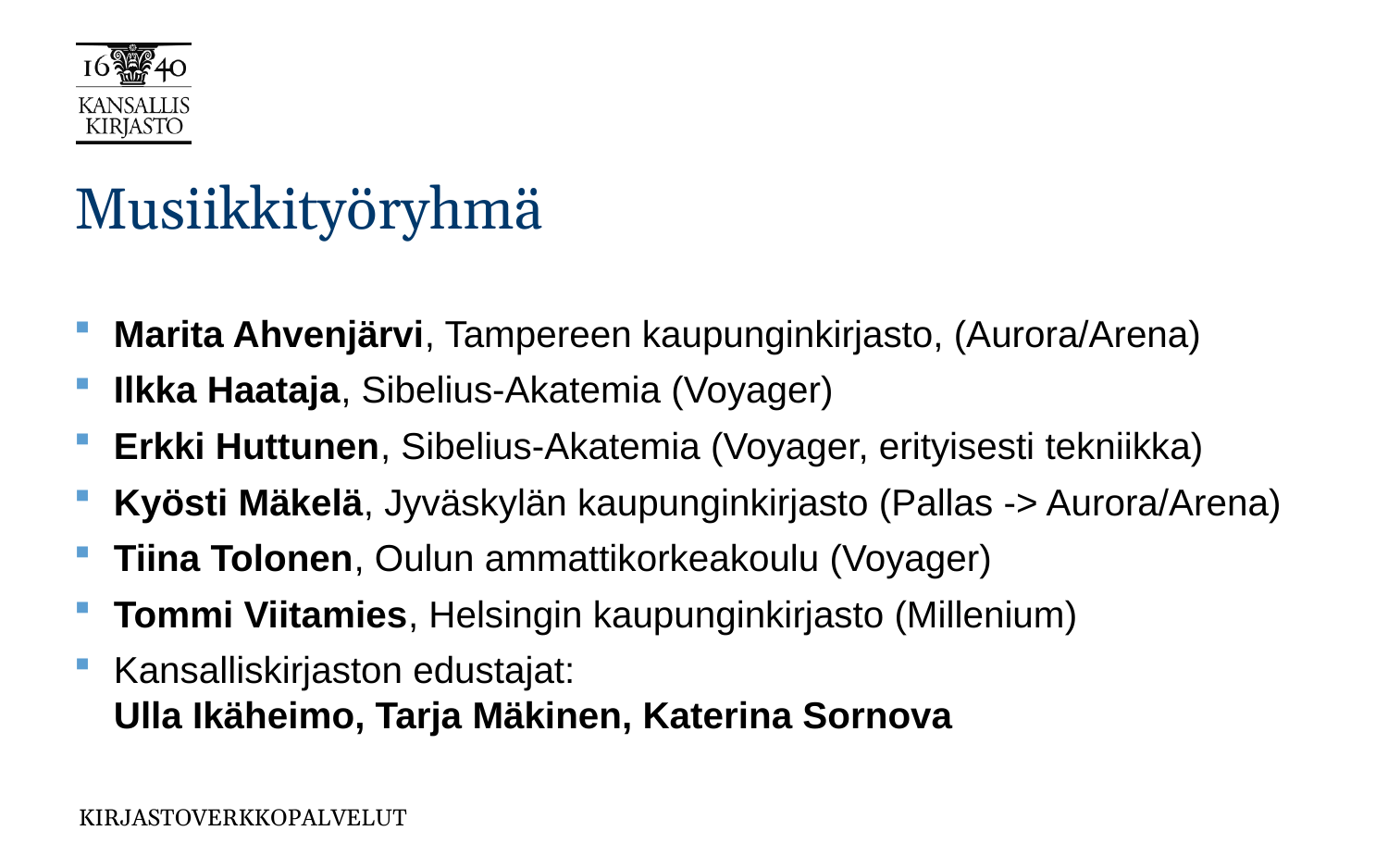

# Musiikkityöryhmä
Marita Ahvenjärvi, Tampereen kaupunginkirjasto, (Aurora/Arena)
Ilkka Haataja, Sibelius-Akatemia (Voyager)
Erkki Huttunen, Sibelius-Akatemia (Voyager, erityisesti tekniikka)
Kyösti Mäkelä, Jyväskylän kaupunginkirjasto (Pallas -> Aurora/Arena)
Tiina Tolonen, Oulun ammattikorkeakoulu (Voyager)
Tommi Viitamies, Helsingin kaupunginkirjasto (Millenium)
Kansalliskirjaston edustajat:
Ulla Ikäheimo, Tarja Mäkinen, Katerina Sornova